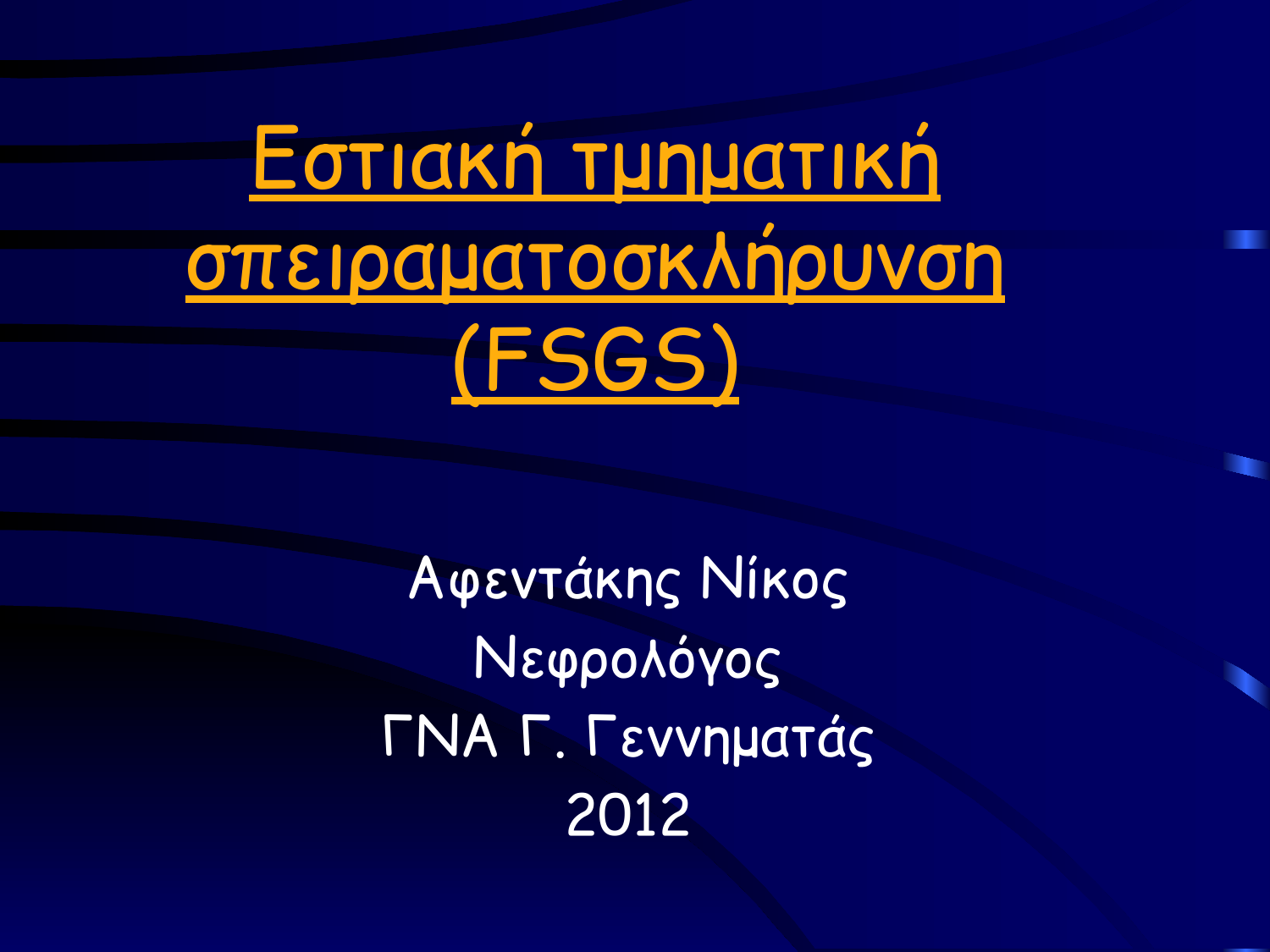

Εστιακή τμηματική σπειραματοσκλήρυνση
(FSGS)
Αφεντάκης Νίκος
Νεφρολόγος
ΓΝΑ Γ. Γεννηματάς
2012